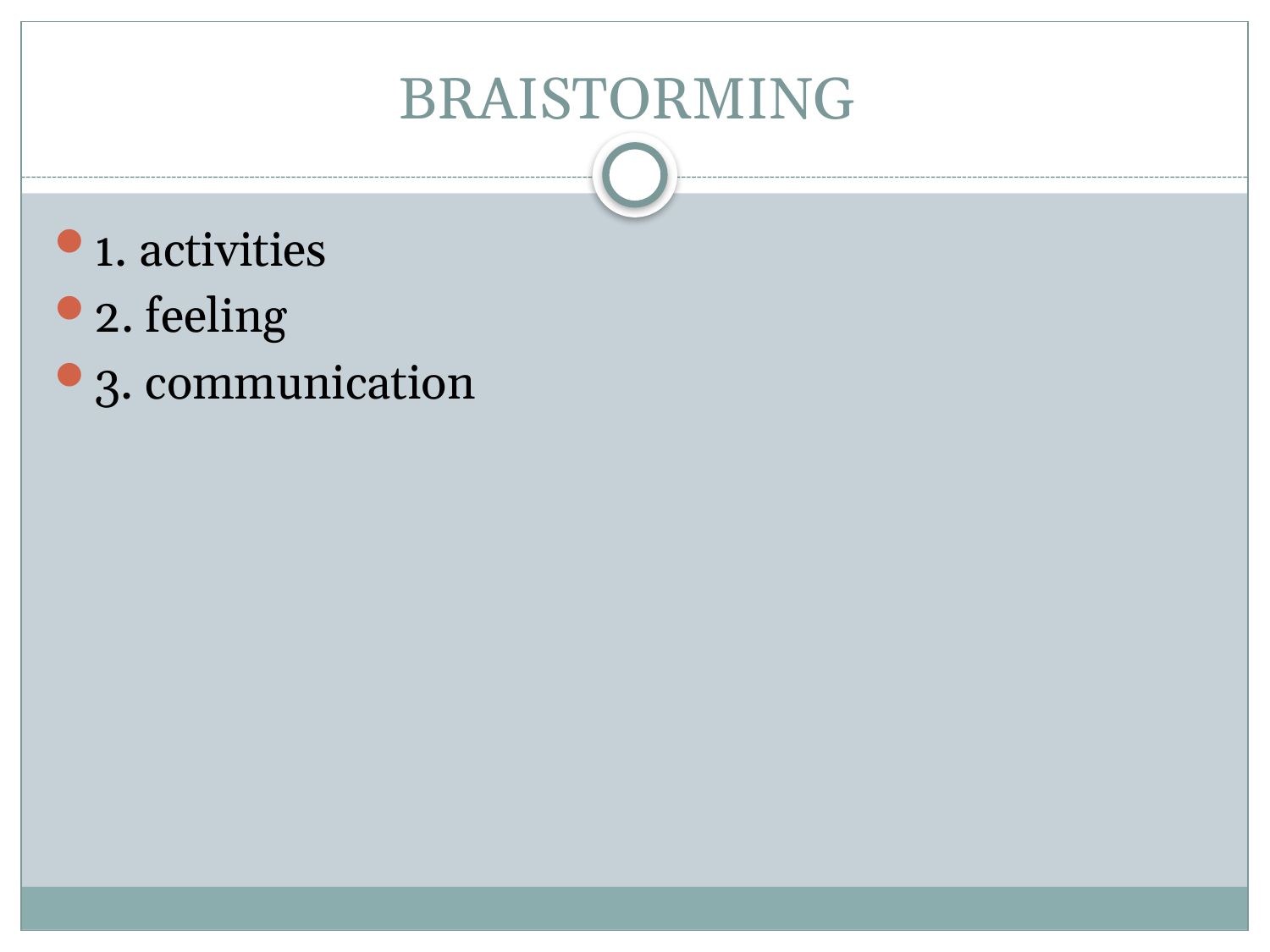

# BRAISTORMING
1. activities
2. feeling
3. communication